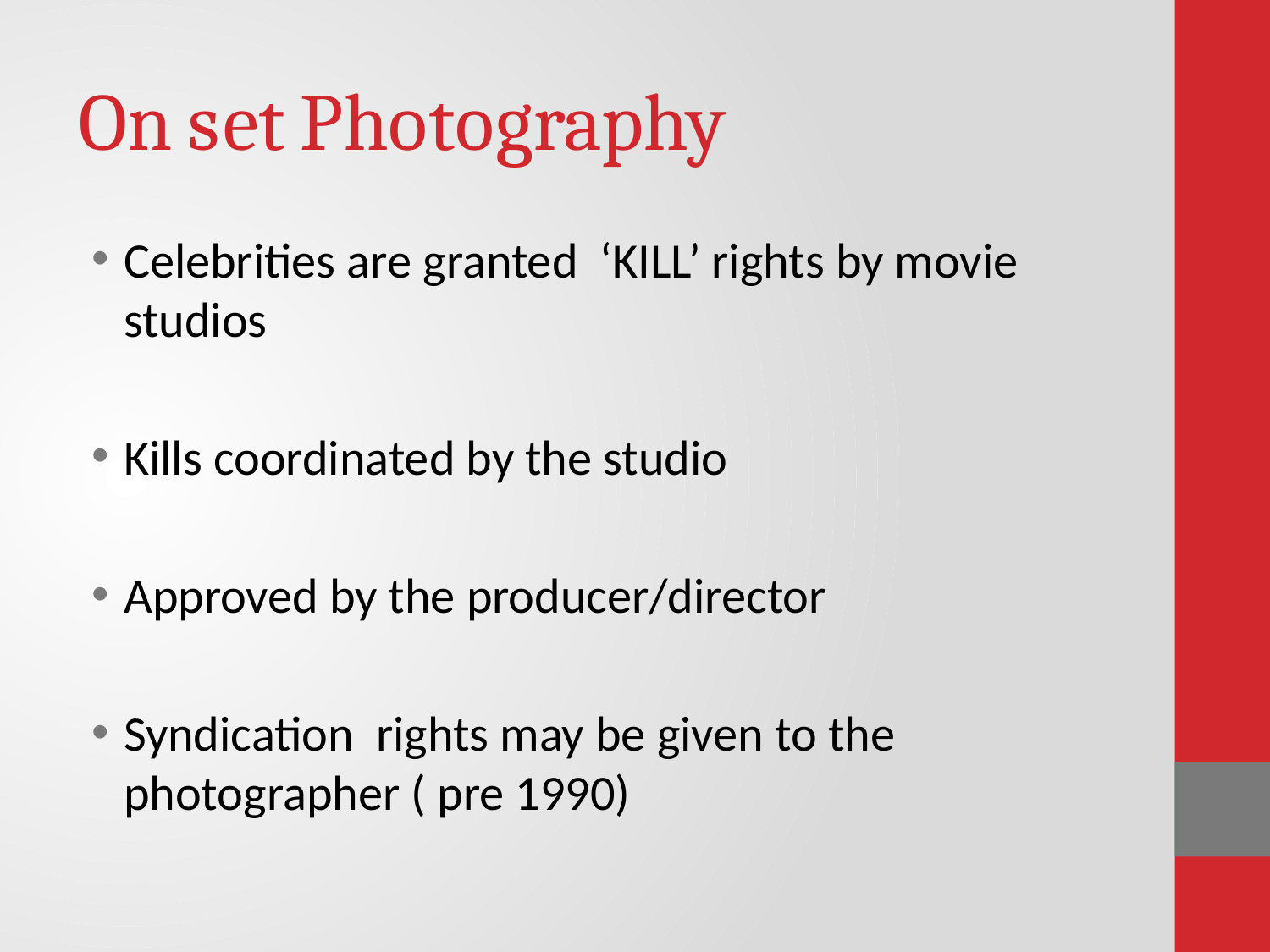

# On set Photography
Celebrities are granted  ‘KILL’ rights by movie studios

Kills coordinated by the studio

Approved by the producer/director

Syndication  rights may be given to the photographer ( pre 1990)